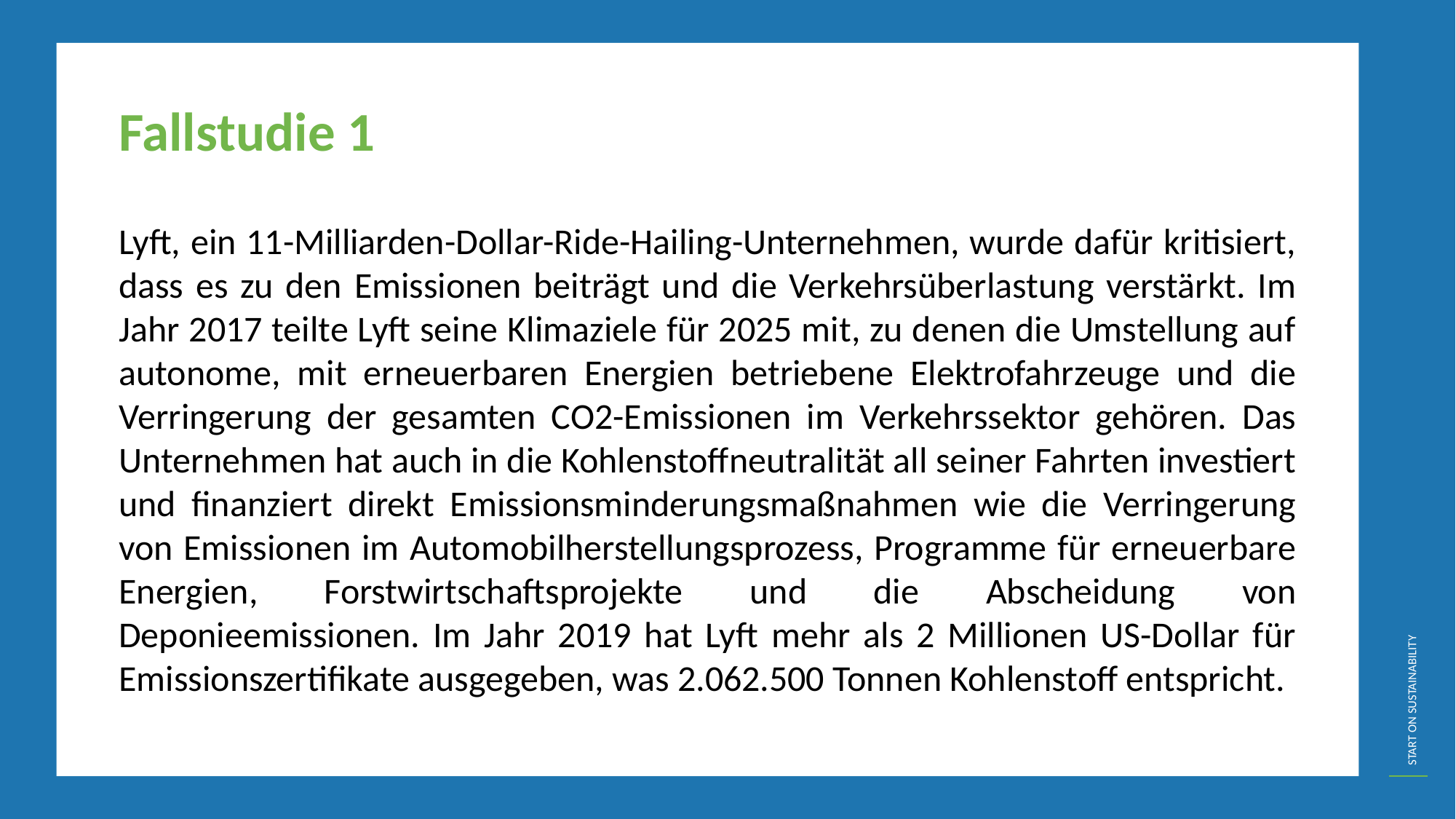

Fallstudie 1
Lyft, ein 11-Milliarden-Dollar-Ride-Hailing-Unternehmen, wurde dafür kritisiert, dass es zu den Emissionen beiträgt und die Verkehrsüberlastung verstärkt. Im Jahr 2017 teilte Lyft seine Klimaziele für 2025 mit, zu denen die Umstellung auf autonome, mit erneuerbaren Energien betriebene Elektrofahrzeuge und die Verringerung der gesamten CO2-Emissionen im Verkehrssektor gehören. Das Unternehmen hat auch in die Kohlenstoffneutralität all seiner Fahrten investiert und finanziert direkt Emissionsminderungsmaßnahmen wie die Verringerung von Emissionen im Automobilherstellungsprozess, Programme für erneuerbare Energien, Forstwirtschaftsprojekte und die Abscheidung von Deponieemissionen. Im Jahr 2019 hat Lyft mehr als 2 Millionen US-Dollar für Emissionszertifikate ausgegeben, was 2.062.500 Tonnen Kohlenstoff entspricht.